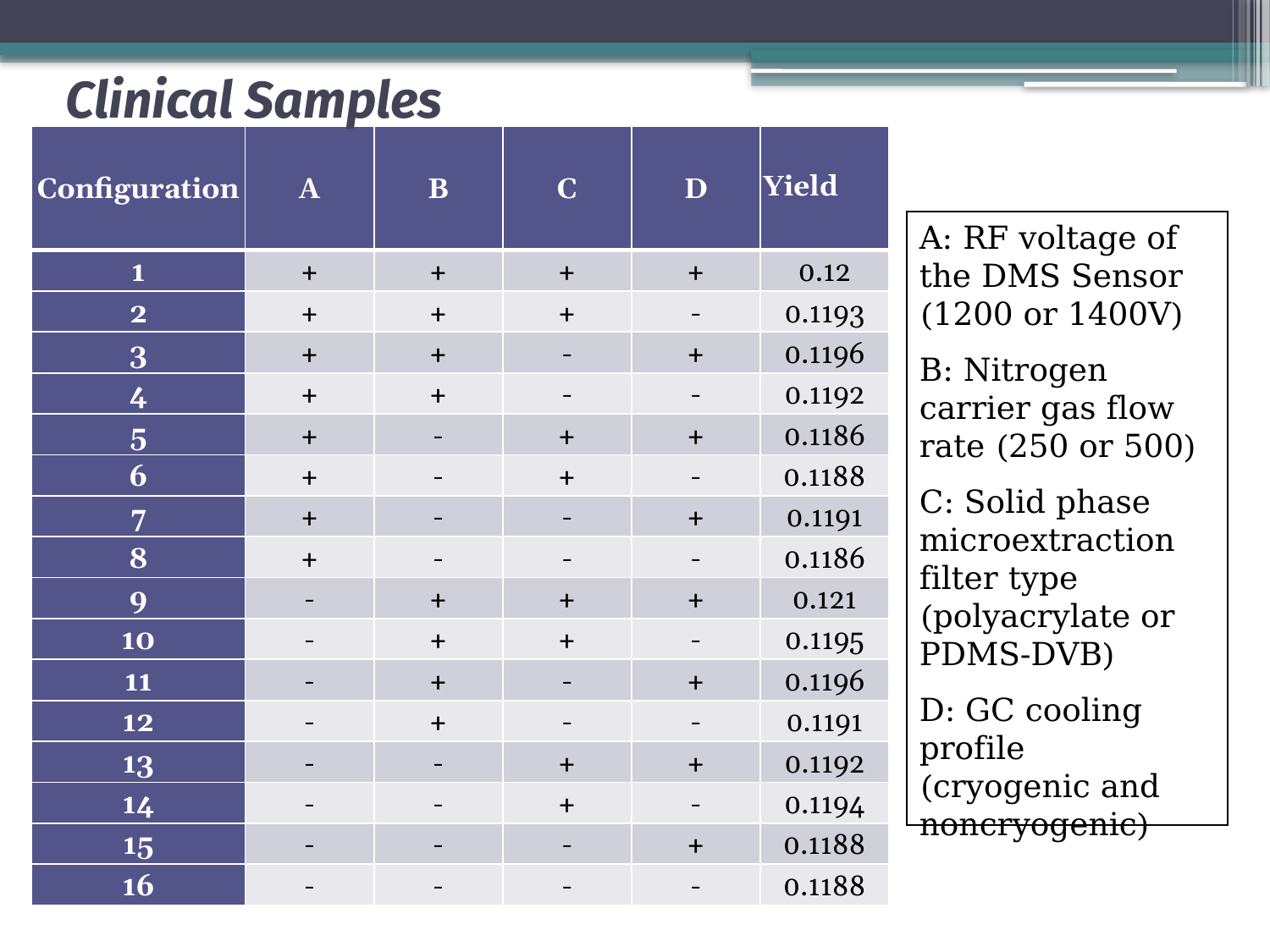

# Clinical Samples
| Configuration | A | B | C | D | Yield |
| --- | --- | --- | --- | --- | --- |
| 1 | + | + | + | + | 0.12 |
| 2 | + | + | + | - | 0.1193 |
| 3 | + | + | - | + | 0.1196 |
| 4 | + | + | - | - | 0.1192 |
| 5 | + | - | + | + | 0.1186 |
| 6 | + | - | + | - | 0.1188 |
| 7 | + | - | - | + | 0.1191 |
| 8 | + | - | - | - | 0.1186 |
| 9 | - | + | + | + | 0.121 |
| 10 | - | + | + | - | 0.1195 |
| 11 | - | + | - | + | 0.1196 |
| 12 | - | + | - | - | 0.1191 |
| 13 | - | - | + | + | 0.1192 |
| 14 | - | - | + | - | 0.1194 |
| 15 | - | - | - | + | 0.1188 |
| 16 | - | - | - | - | 0.1188 |
A: RF voltage of the DMS Sensor (1200 or 1400V)
B: Nitrogen carrier gas flow rate (250 or 500)
C: Solid phase microextraction filter type (polyacrylate or PDMS-DVB)
D: GC cooling profile
(cryogenic and noncryogenic)